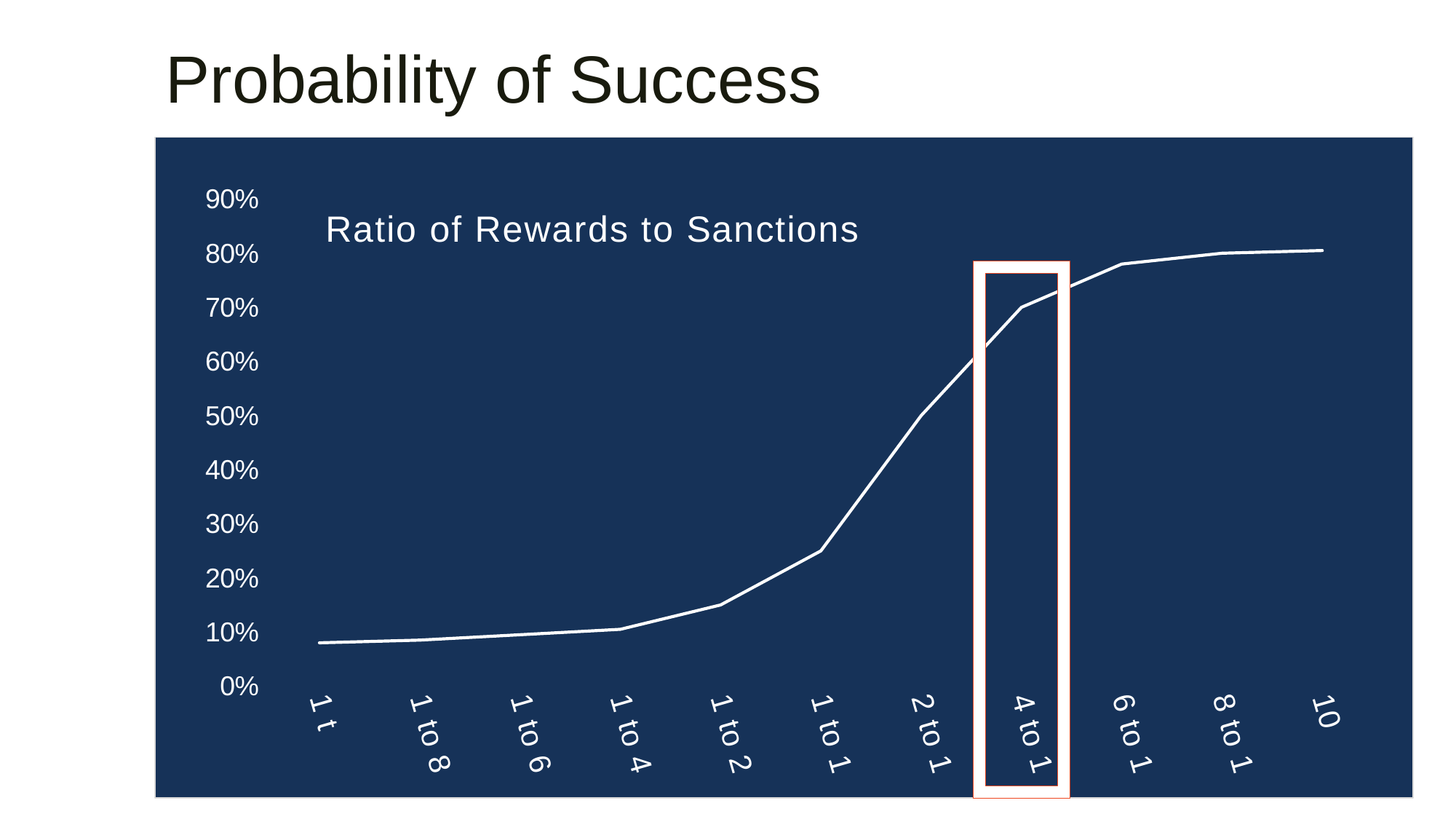

# Probability of Success

### Chart: Ratio of Rewards to Sanctions

| Category | Ratio of Rewards to Sanctions |
|---|---|
| 1 to 10 | 0.08 |
| 1 to 8 | 0.085 |
| 1 to 6 | 0.095 |
| 1 to 4 | 0.105 |
| 1 to 2 | 0.15 |
| 1 to 1 | 0.25 |
| 2 to 1 | 0.5 |
| 4 to 1 | 0.7 |
| 6 to 1 | 0.78 |
| 8 to 1 | 0.8 |
| 10 to 1 | 0.805 |